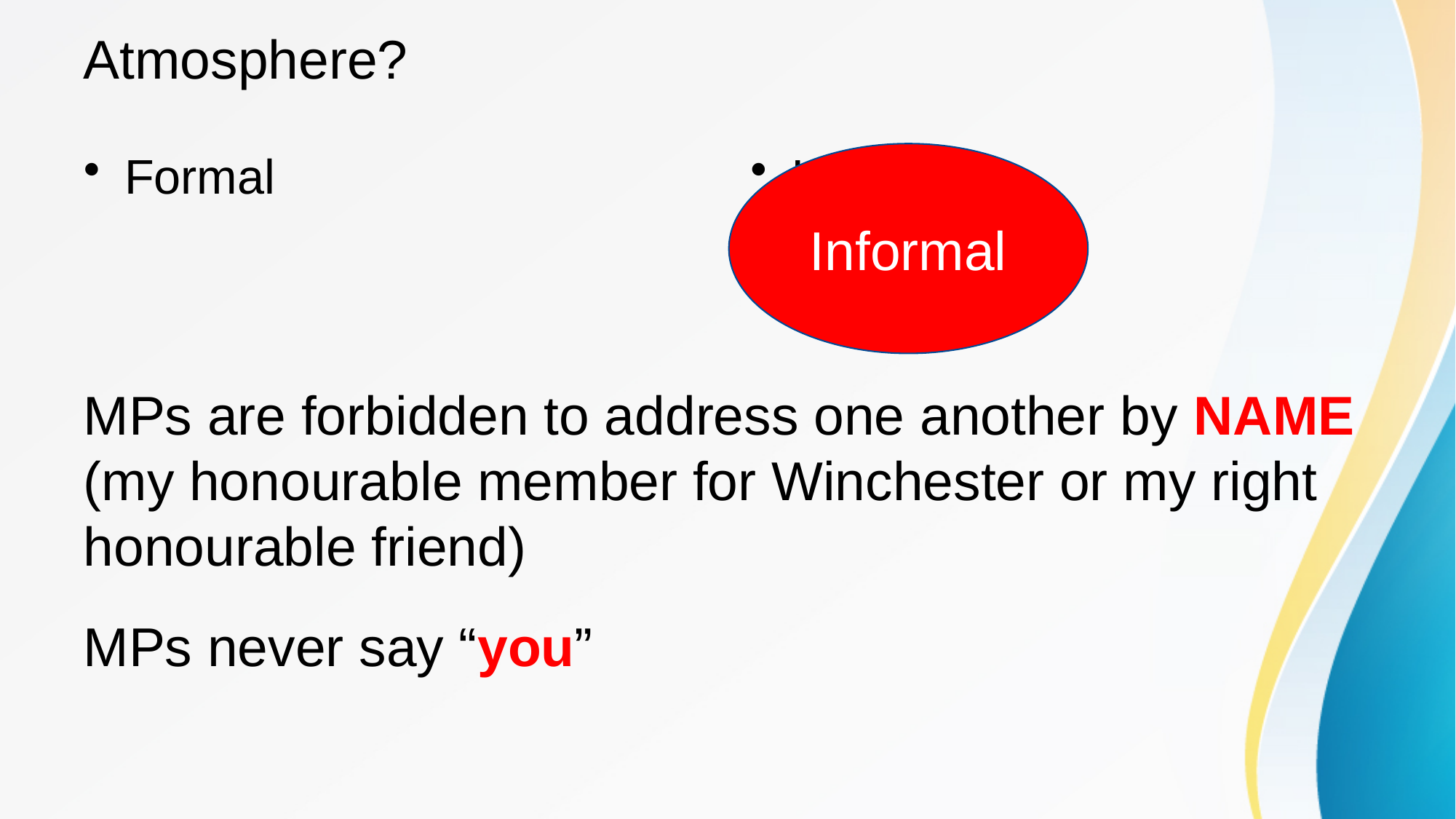

# Atmosphere?
Formal
Informal
Informal
MPs are forbidden to address one another by NAME
(my honourable member for Winchester or my right honourable friend)
MPs never say “you”